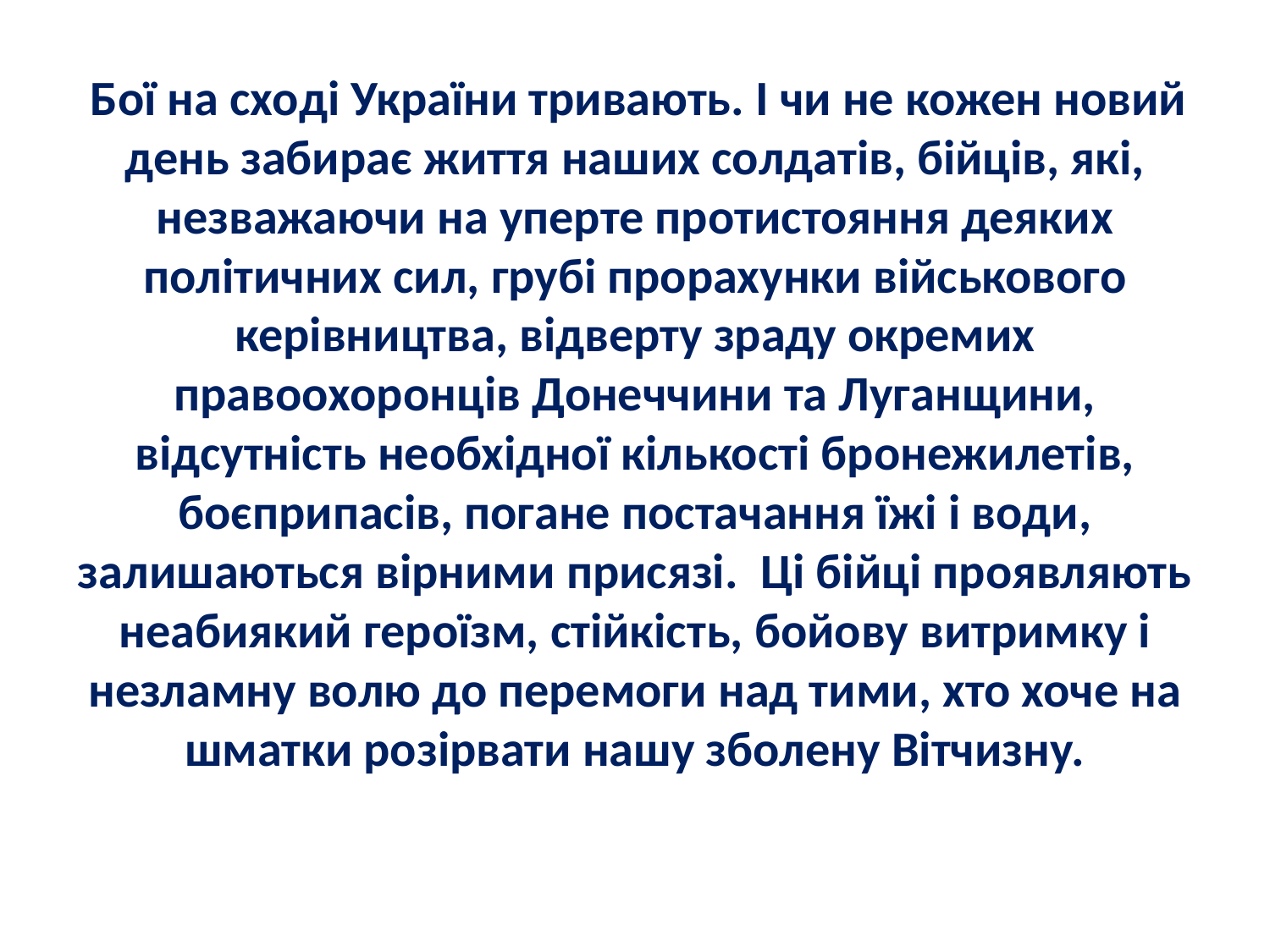

Бої на сході України тривають. І чи не кожен новий день забирає життя наших солдатів, бійців, які, незважаючи на уперте протистояння деяких політичних сил, грубі прорахунки військового керівництва, відверту зраду окремих правоохоронців Донеччини та Луганщини, відсутність необхідної кількості бронежилетів, боєприпасів, погане постачання їжі і води, залишаються вірними присязі.  Ці бійці проявляють неабиякий героїзм, стійкість, бойову витримку і незламну волю до перемоги над тими, хто хоче на шматки розірвати нашу зболену Вітчизну.